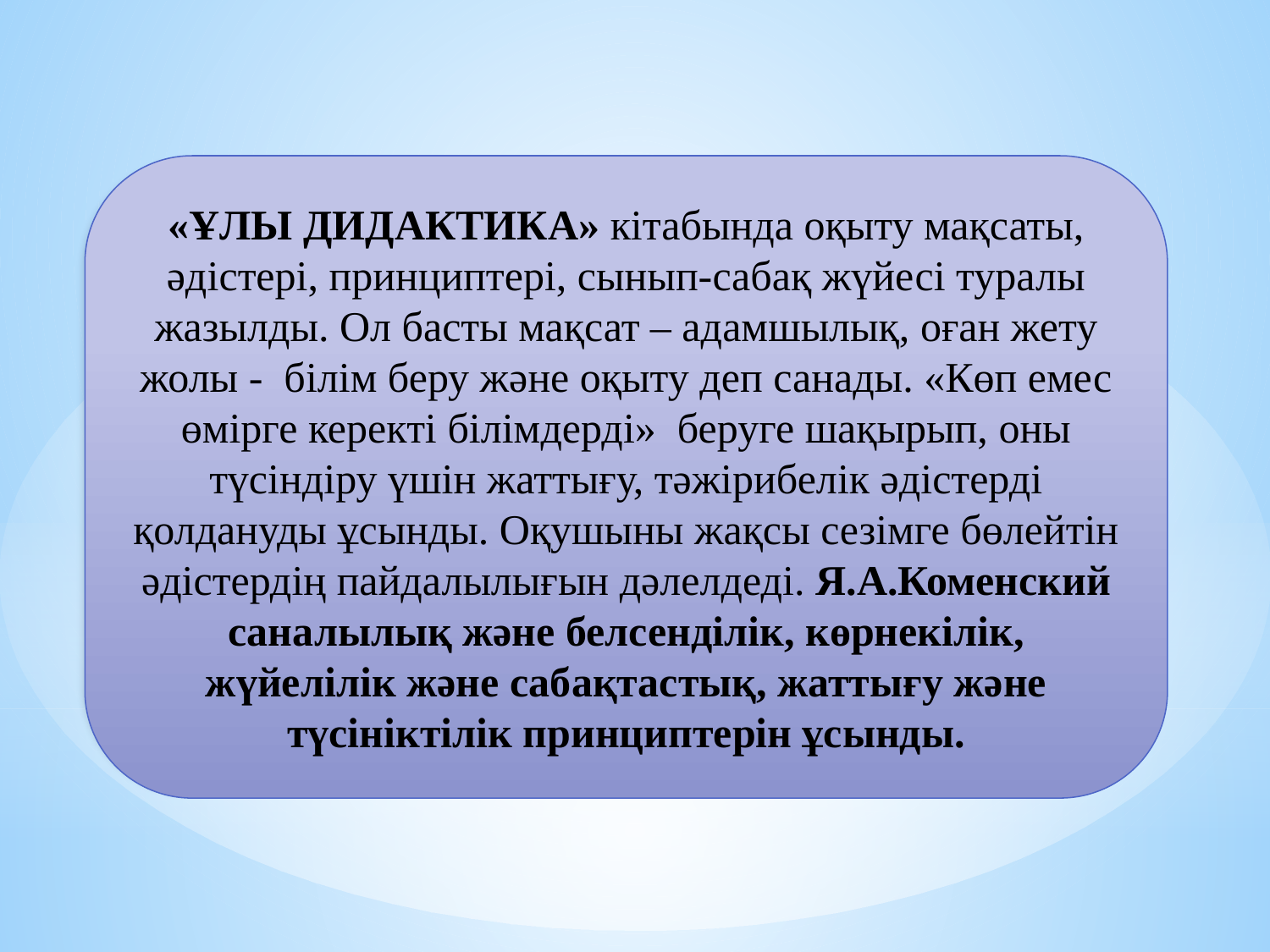

«ҰЛЫ ДИДАКТИКА» кітабында оқыту мақсаты, әдістері, принциптері, сынып-сабақ жүйесі туралы жазылды. Ол басты мақсат – адамшылық, оған жету жолы -  білім беру және оқыту деп санады. «Көп емес өмірге керекті білімдерді»  беруге шақырып, оны түсіндіру үшін жаттығу, тәжірибелік әдістерді қолдануды ұсынды. Оқушыны жақсы сезімге бөлейтін әдістердің пайдалылығын дәлелдеді. Я.А.Коменский саналылық және белсенділік, көрнекілік, жүйелілік және сабақтастық, жаттығу және түсініктілік принциптерін ұсынды.